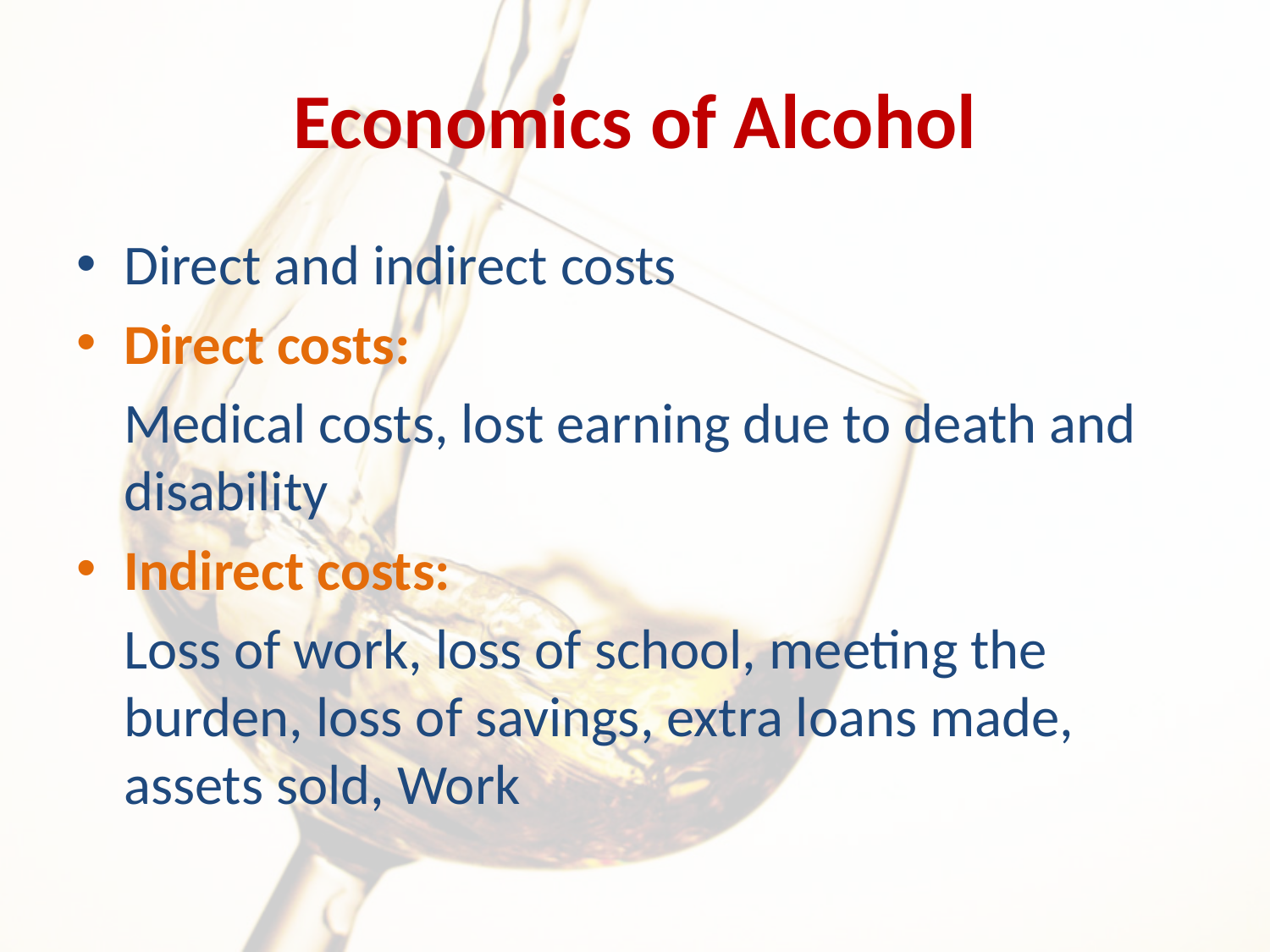

# Economics of Alcohol
Direct and indirect costs
Direct costs:
	Medical costs, lost earning due to death and disability
Indirect costs:
	Loss of work, loss of school, meeting the burden, loss of savings, extra loans made, assets sold, Work